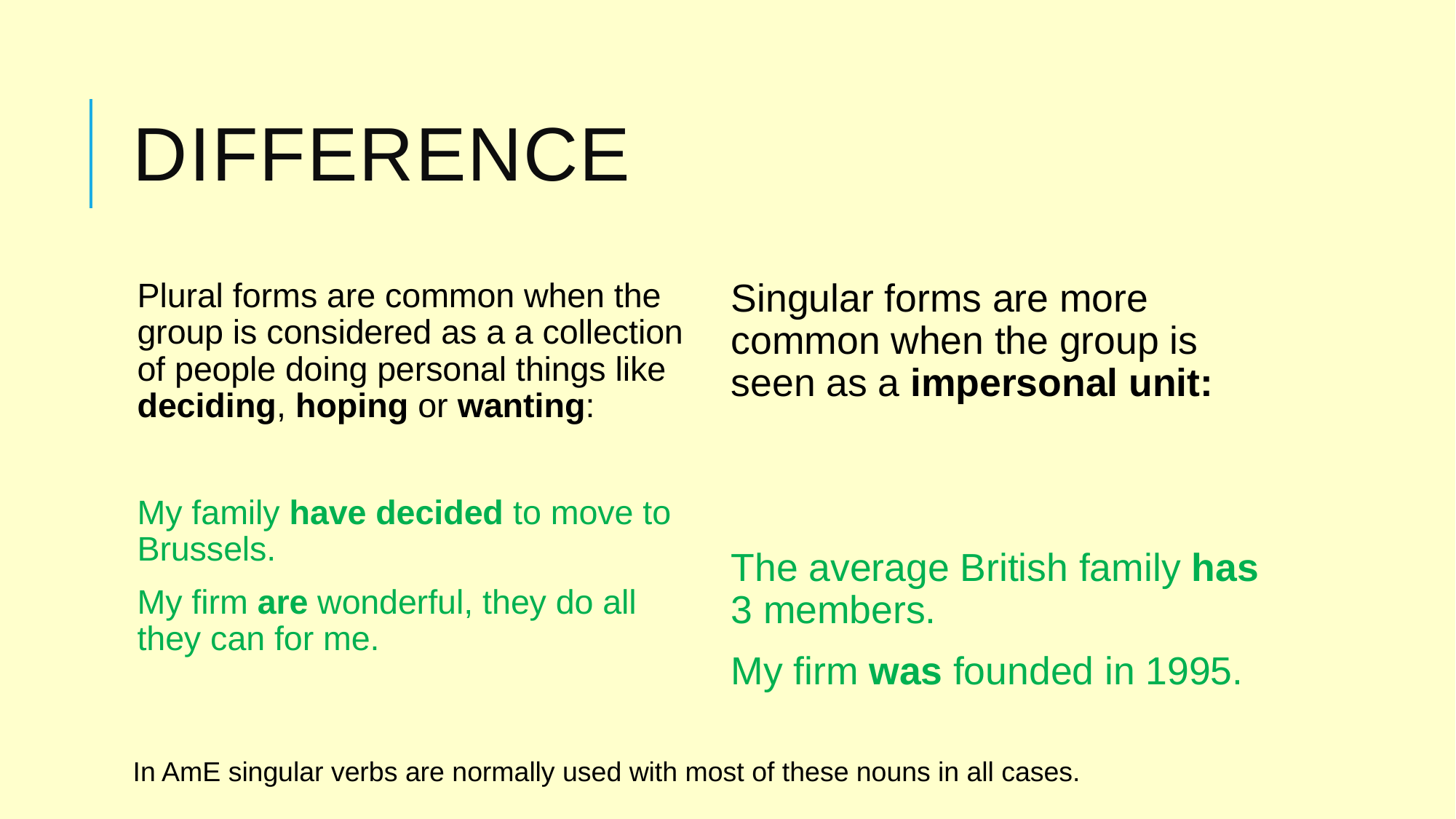

# Difference
Plural forms are common when the group is considered as a a collection of people doing personal things like deciding, hoping or wanting:

My family have decided to move to Brussels.
My firm are wonderful, they do all they can for me.

Singular forms are more common when the group is seen as a impersonal unit:

The average British family has 3 members.
My firm was founded in 1995.
In AmE singular verbs are normally used with most of these nouns in all cases.